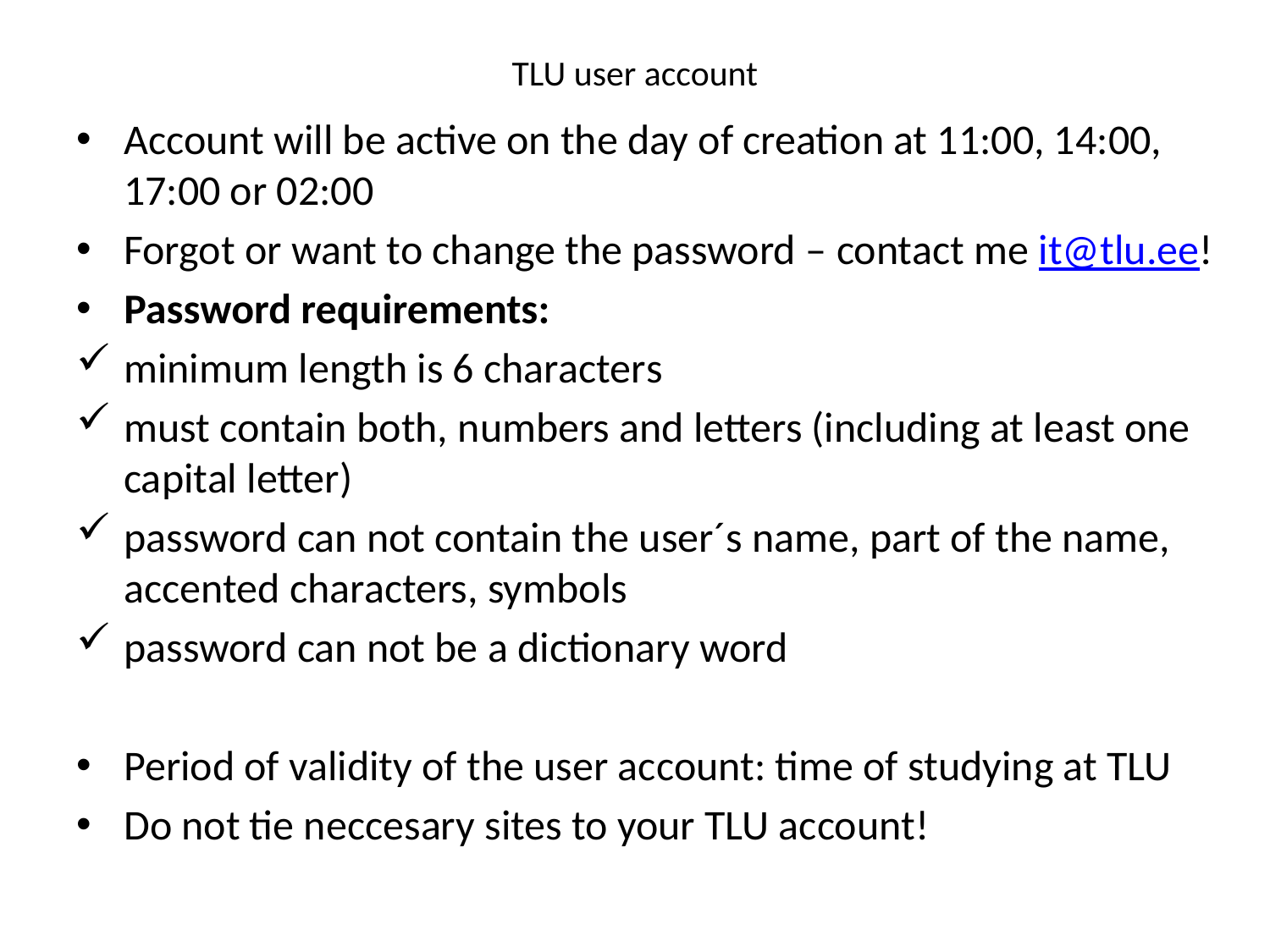

# TLU user account
Account will be active on the day of creation at 11:00, 14:00, 17:00 or 02:00
Forgot or want to change the password – contact me it@tlu.ee!
Password requirements:
minimum length is 6 characters
must contain both, numbers and letters (including at least one capital letter)
password can not contain the user´s name, part of the name, accented characters, symbols
password can not be a dictionary word

Period of validity of the user account: time of studying at TLU
Do not tie neccesary sites to your TLU account!